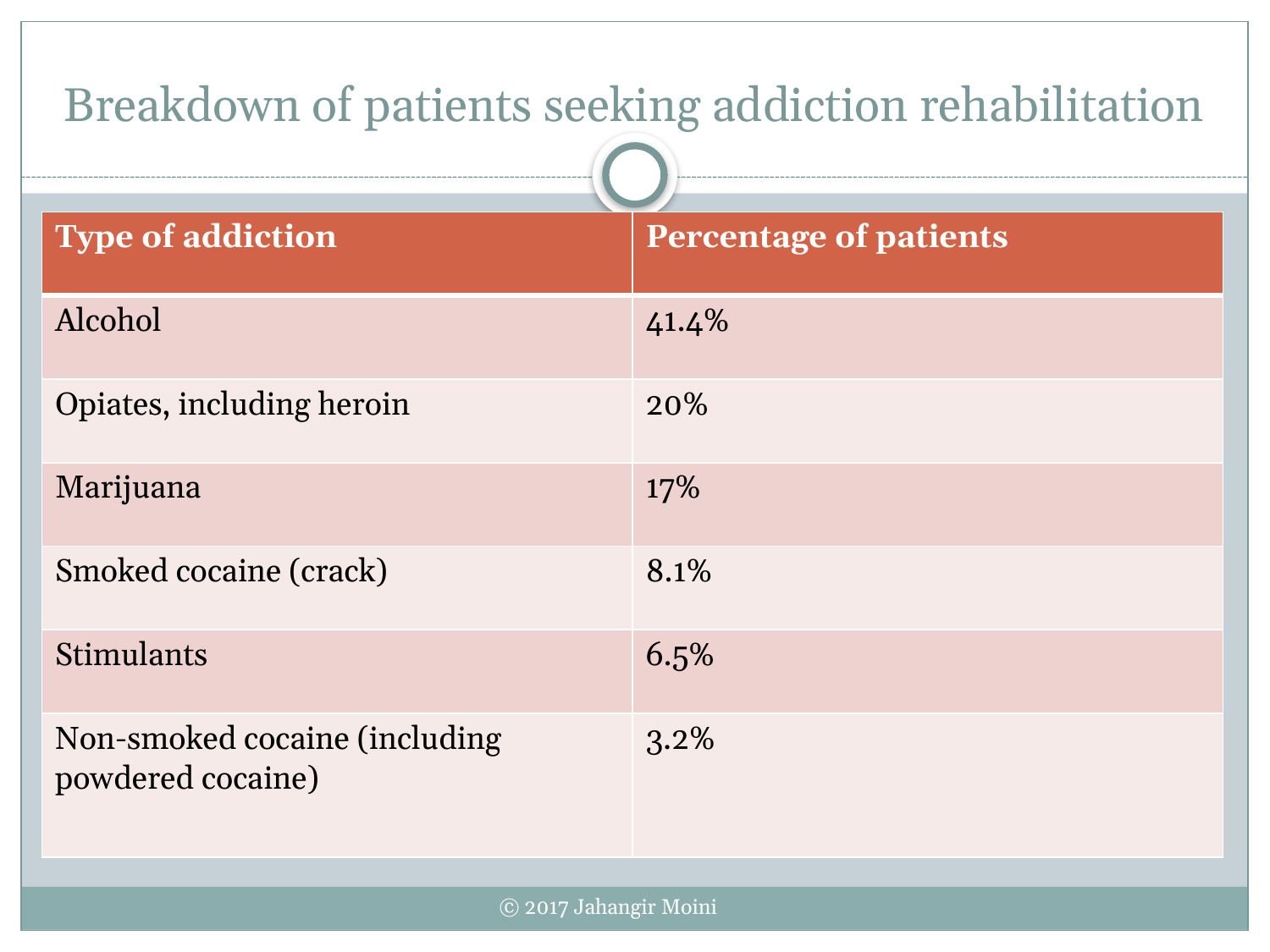

# Breakdown of patients seeking addiction rehabilitation
| Type of addiction | Percentage of patients |
| --- | --- |
| Alcohol | 41.4% |
| Opiates, including heroin | 20% |
| Marijuana | 17% |
| Smoked cocaine (crack) | 8.1% |
| Stimulants | 6.5% |
| Non-smoked cocaine (including powdered cocaine) | 3.2% |